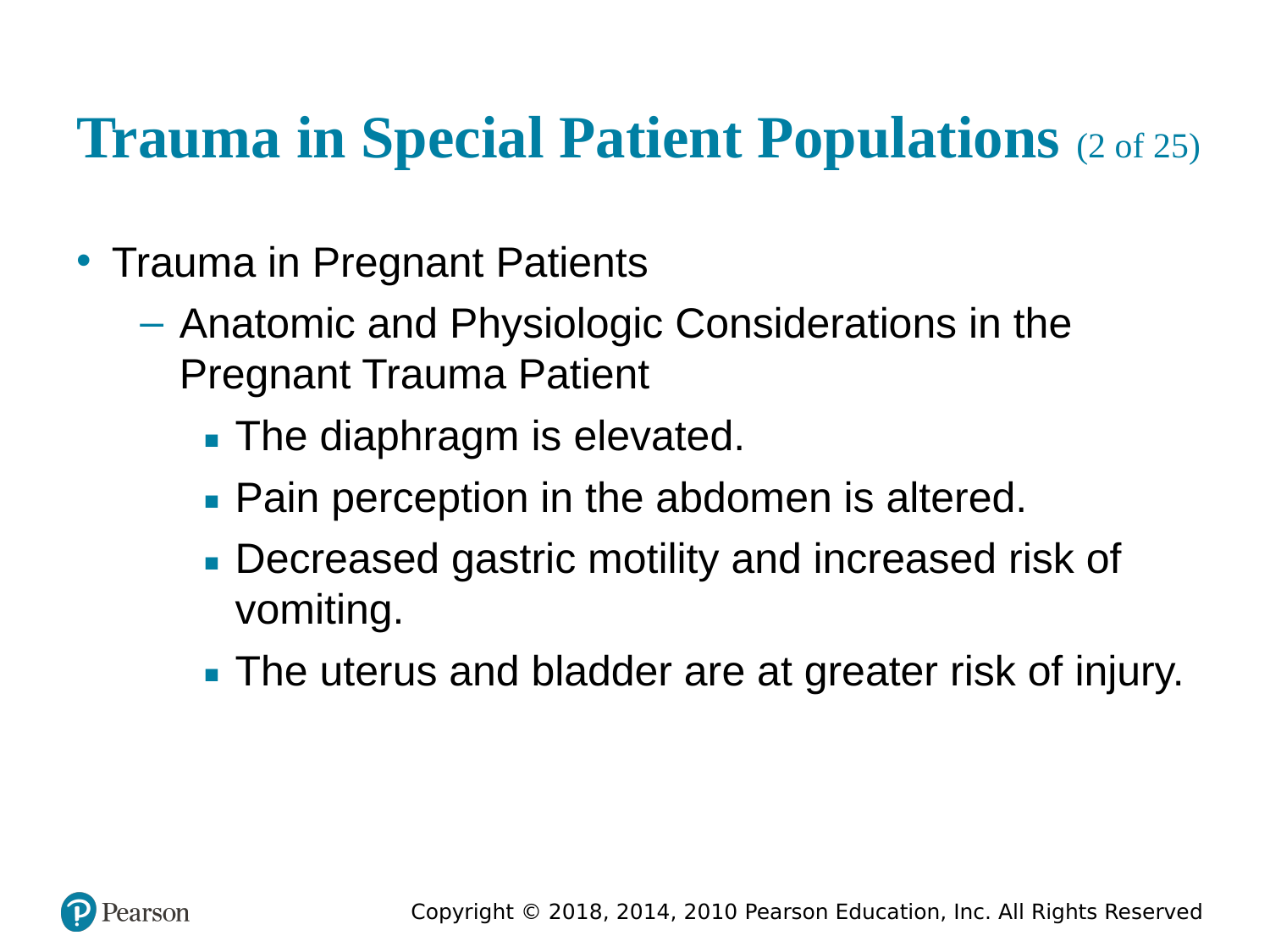

# Trauma in Special Patient Populations (2 of 25)
Trauma in Pregnant Patients
Anatomic and Physiologic Considerations in the Pregnant Trauma Patient
The diaphragm is elevated.
Pain perception in the abdomen is altered.
Decreased gastric motility and increased risk of vomiting.
The uterus and bladder are at greater risk of injury.